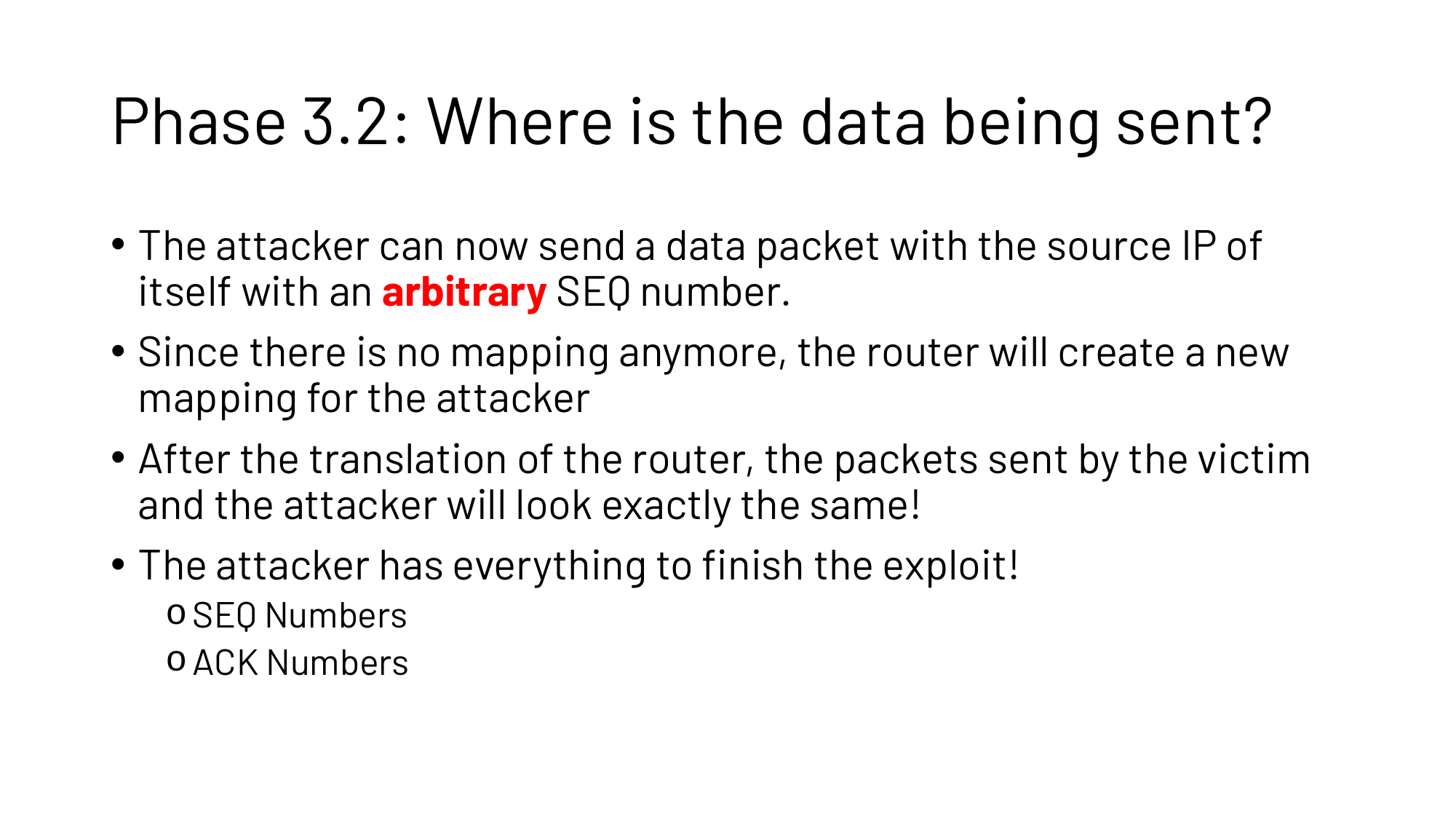

# Phase 3.2: Where is the data being sent?
The attacker can now send a data packet with the source IP of itself with an arbitrary SEQ number.
Since there is no mapping anymore, the router will create a new mapping for the attacker
After the translation of the router, the packets sent by the victim and the attacker will look exactly the same!
The attacker has everything to finish the exploit!
SEQ Numbers
ACK Numbers